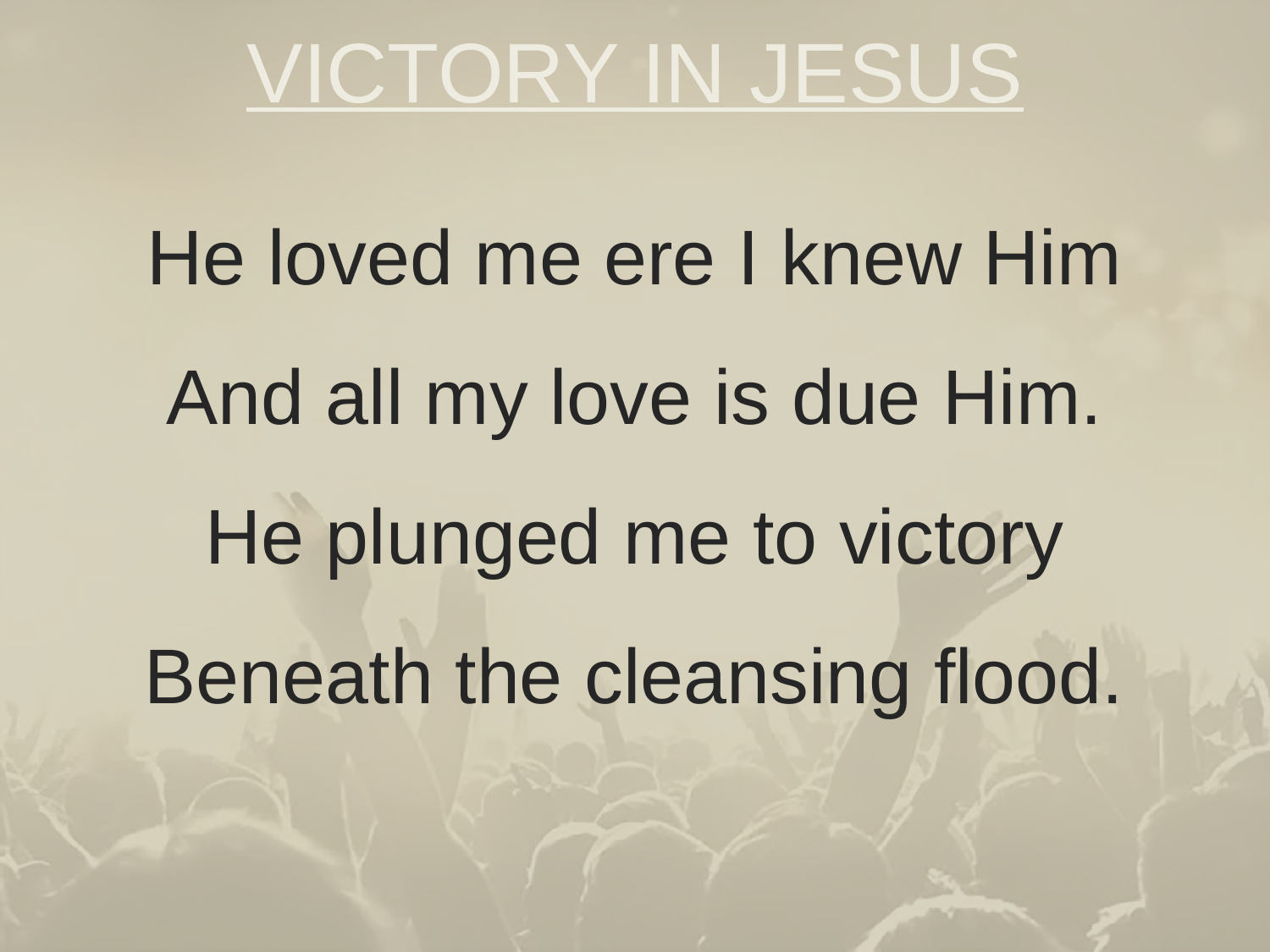

# VICTORY IN JESUS
He loved me ere I knew Him
And all my love is due Him.
He plunged me to victory
Beneath the cleansing flood.